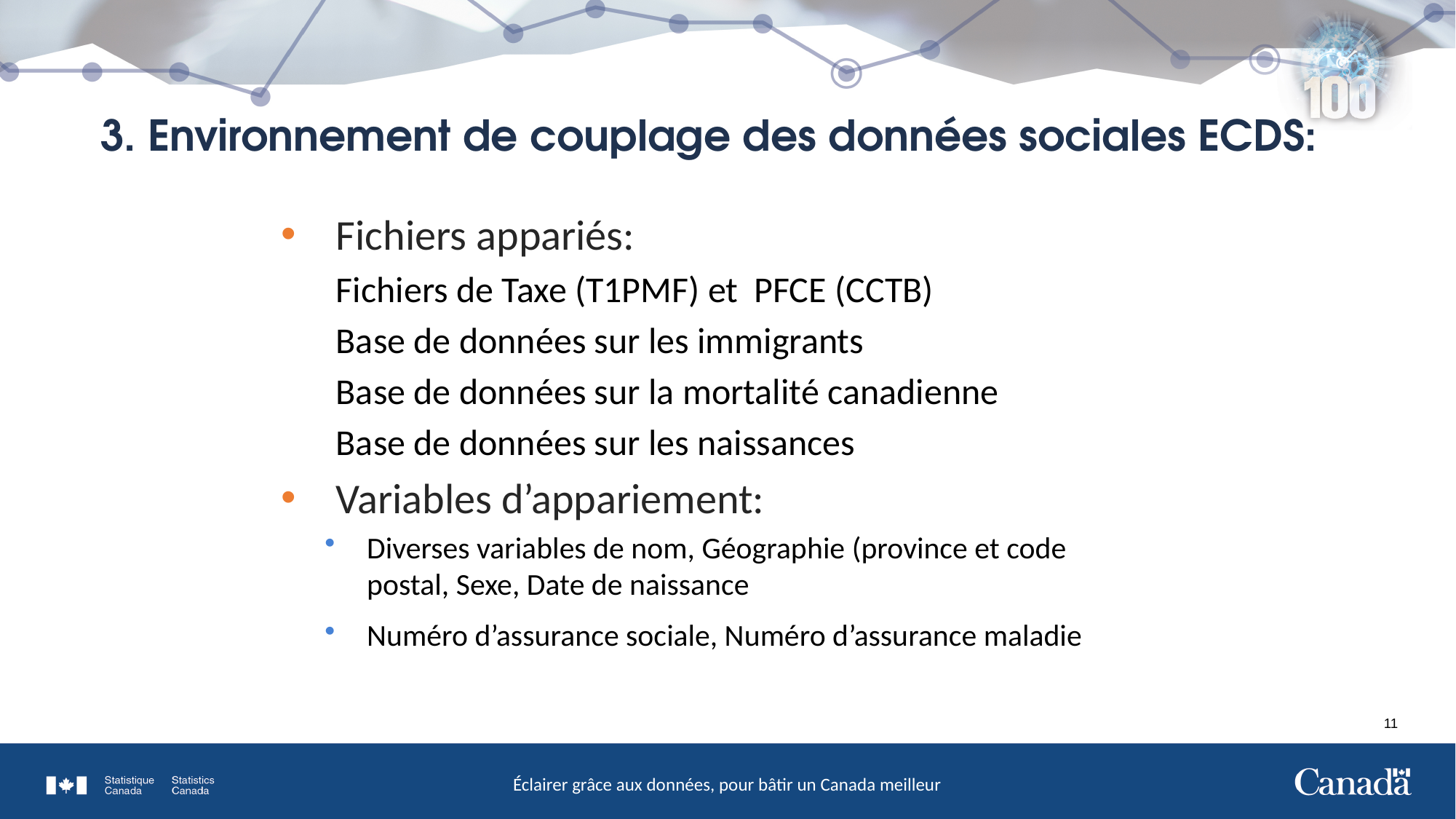

3. Environnement de couplage des données sociales ECDS:
Fichiers appariés:
Fichiers de Taxe (T1PMF) et  PFCE (CCTB)
Base de données sur les immigrants
Base de données sur la mortalité canadienne
Base de données sur les naissances
Variables d’appariement:
Diverses variables de nom, Géographie (province et code postal, Sexe, Date de naissance
Numéro d’assurance sociale, Numéro d’assurance maladie

11